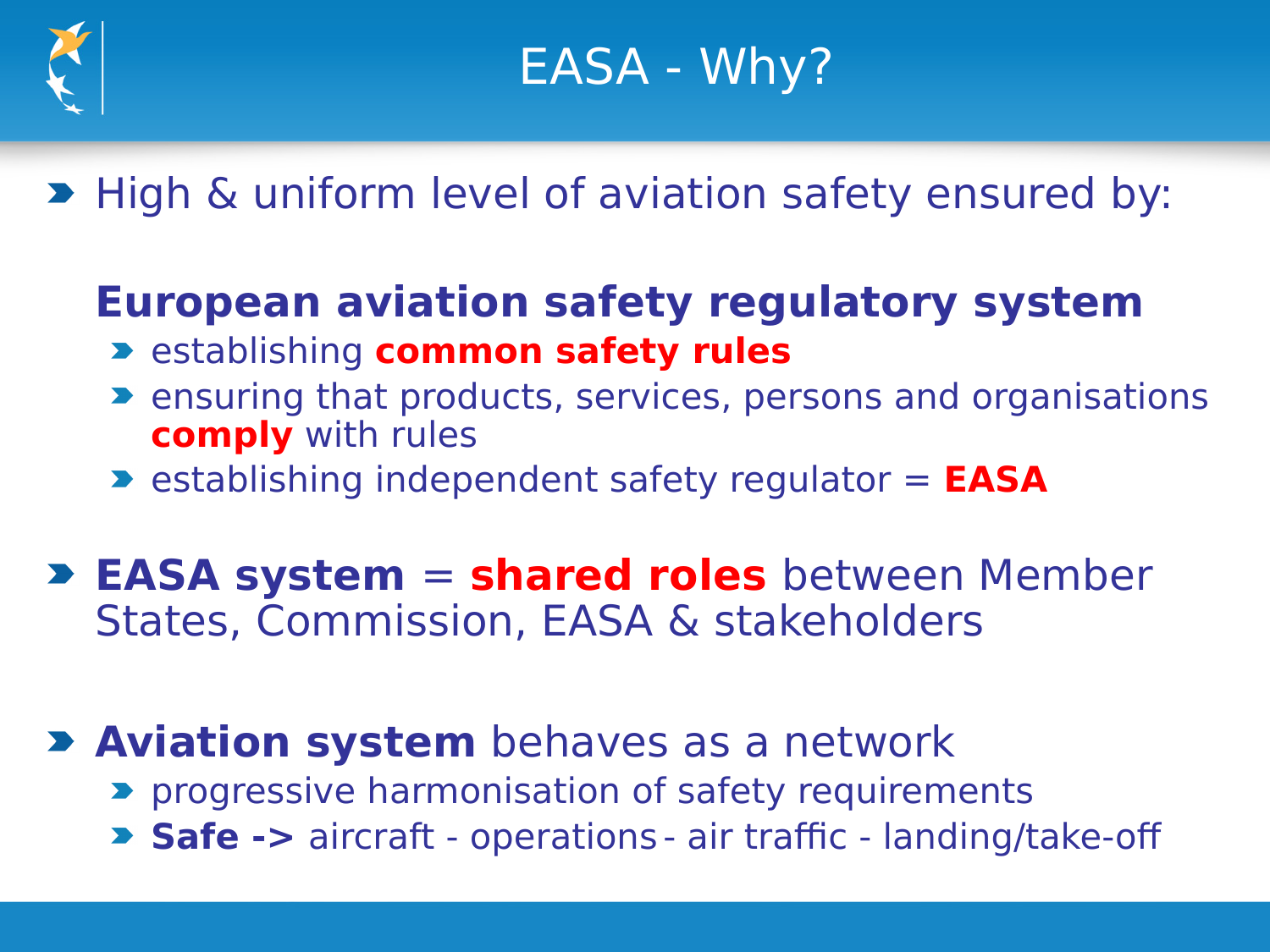

# EASA - Why?
High & uniform level of aviation safety ensured by:

	European aviation safety regulatory system
establishing common safety rules
ensuring that products, services, persons and organisations comply with rules
establishing independent safety regulator = EASA

EASA system = shared roles between Member States, Commission, EASA & stakeholders

Aviation system behaves as a network
progressive harmonisation of safety requirements
Safe -> aircraft - operations - air traffic - landing/take-off